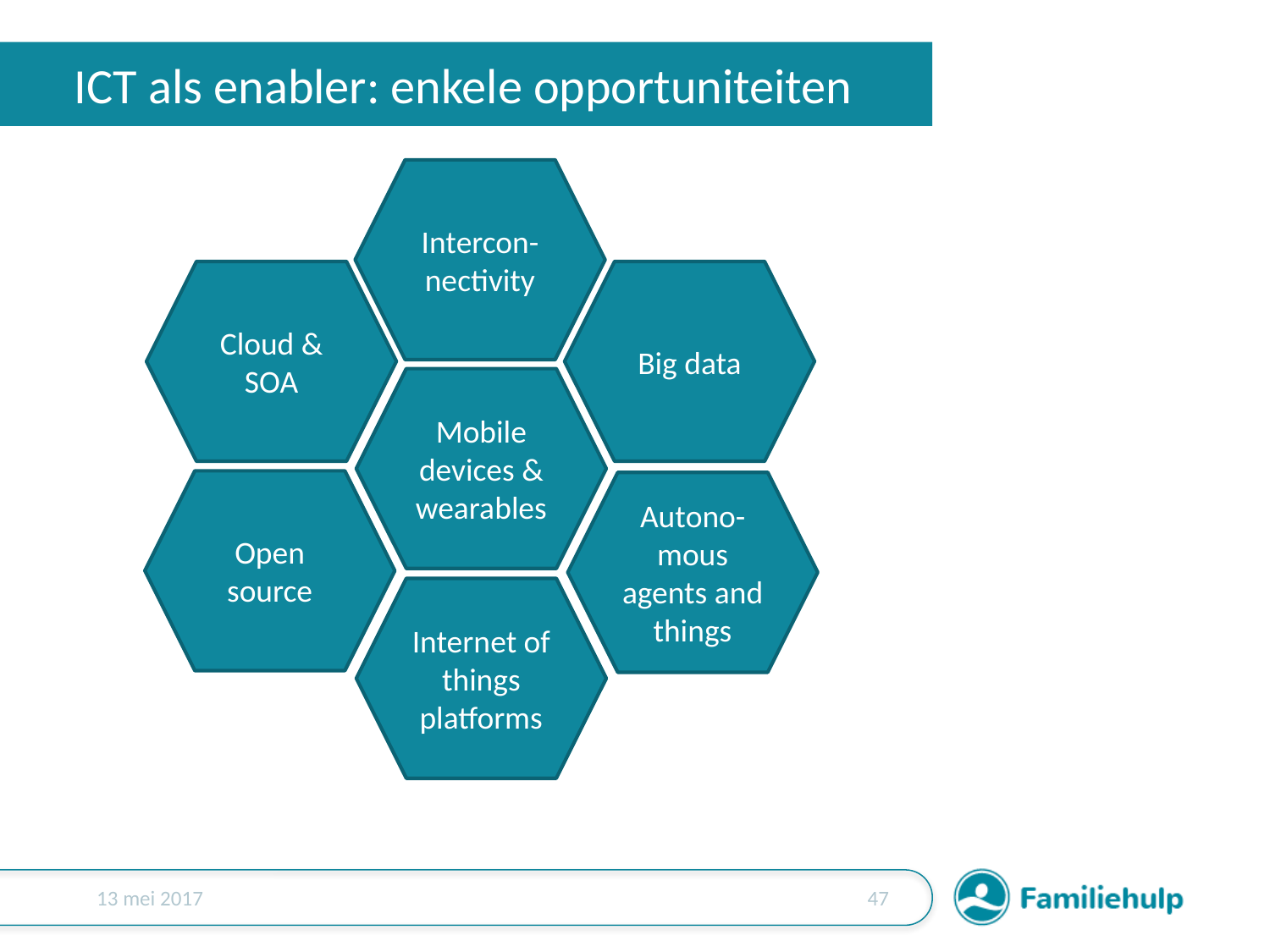

# ICT als enabler: enkele opportuniteiten
Intercon-nectivity
Cloud & SOA
Big data
Mobile devices & wearables
Open source
Autono-mous agents and things
Internet of things platforms
13 mei 2017
47